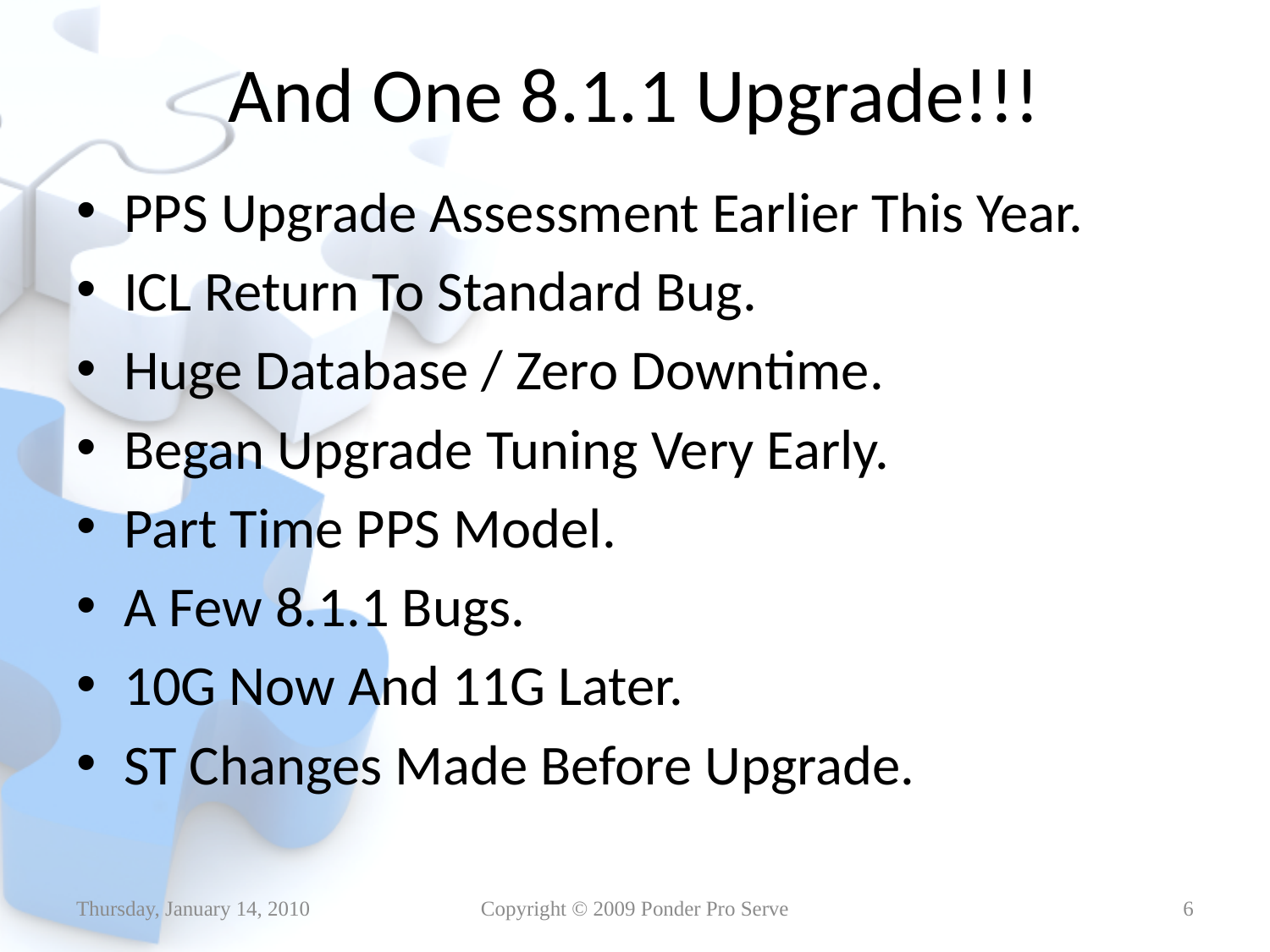

# And One 8.1.1 Upgrade!!!
PPS Upgrade Assessment Earlier This Year.
ICL Return To Standard Bug.
Huge Database / Zero Downtime.
Began Upgrade Tuning Very Early.
Part Time PPS Model.
A Few 8.1.1 Bugs.
10G Now And 11G Later.
ST Changes Made Before Upgrade.
Thursday, January 14, 2010
Copyright © 2009 Ponder Pro Serve
6